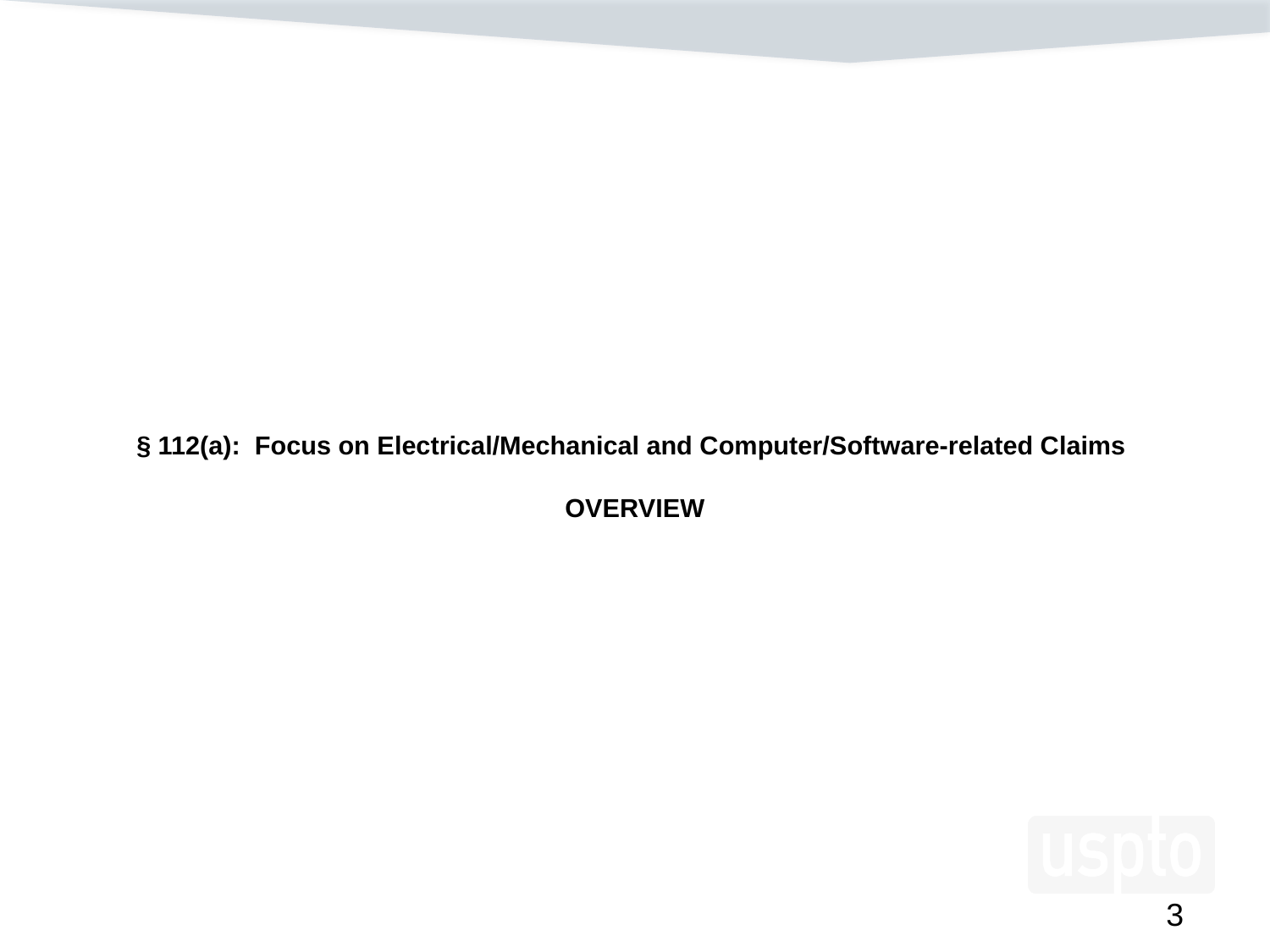

# § 112(a):  Focus on Electrical/Mechanical and Computer/Software-related Claims OVERVIEW
3